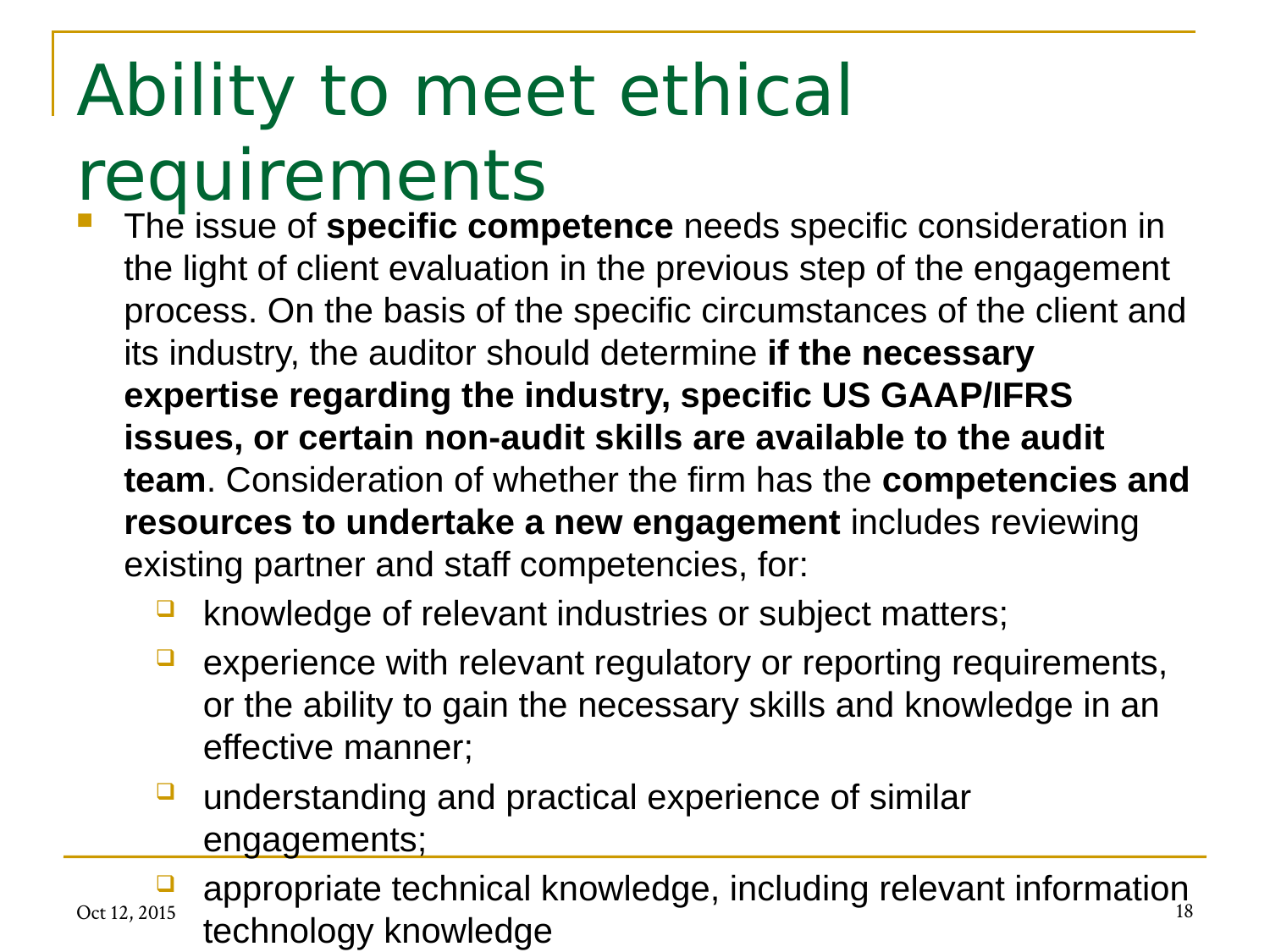

# Ability to meet ethical requirements
The issue of specific competence needs specific consideration in the light of client evaluation in the previous step of the engagement process. On the basis of the specific circumstances of the client and its industry, the auditor should determine if the necessary expertise regarding the industry, specific US GAAP/IFRS issues, or certain non-audit skills are available to the audit team. Consideration of whether the firm has the competencies and resources to undertake a new engagement includes reviewing existing partner and staff competencies, for:
knowledge of relevant industries or subject matters;
experience with relevant regulatory or reporting requirements, or the ability to gain the necessary skills and knowledge in an effective manner;
understanding and practical experience of similar engagements;
appropriate technical knowledge, including relevant information technology knowledge

Oct 12, 2015
18